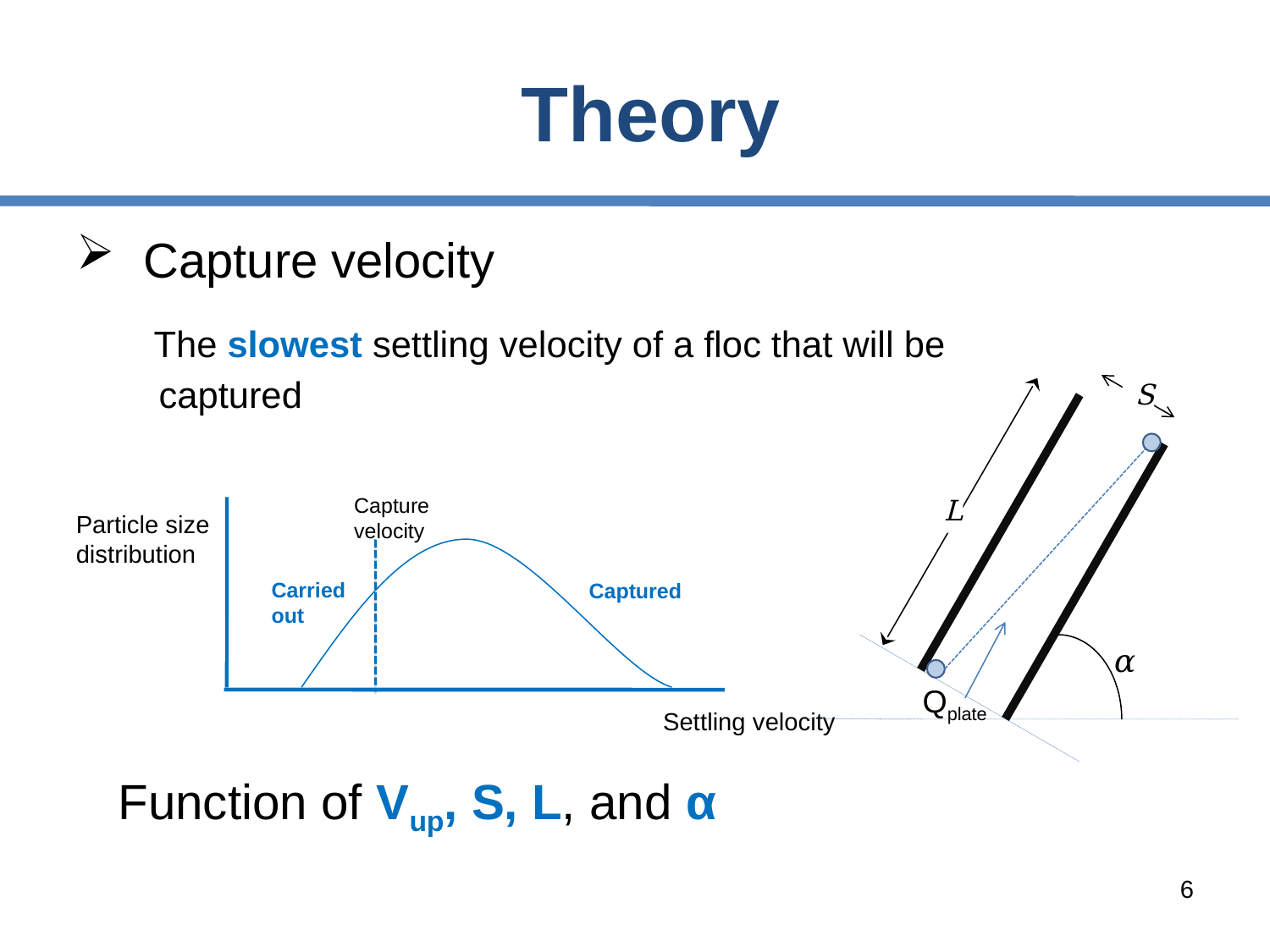

# Theory
Capture velocity

   The slowest settling velocity of a floc that will be
   captured

S
L

𝛼
Qplate

Capture
velocity
Particle size distribution

Carried out
Captured
Settling velocity
Function of Vup, S, L, and α

6